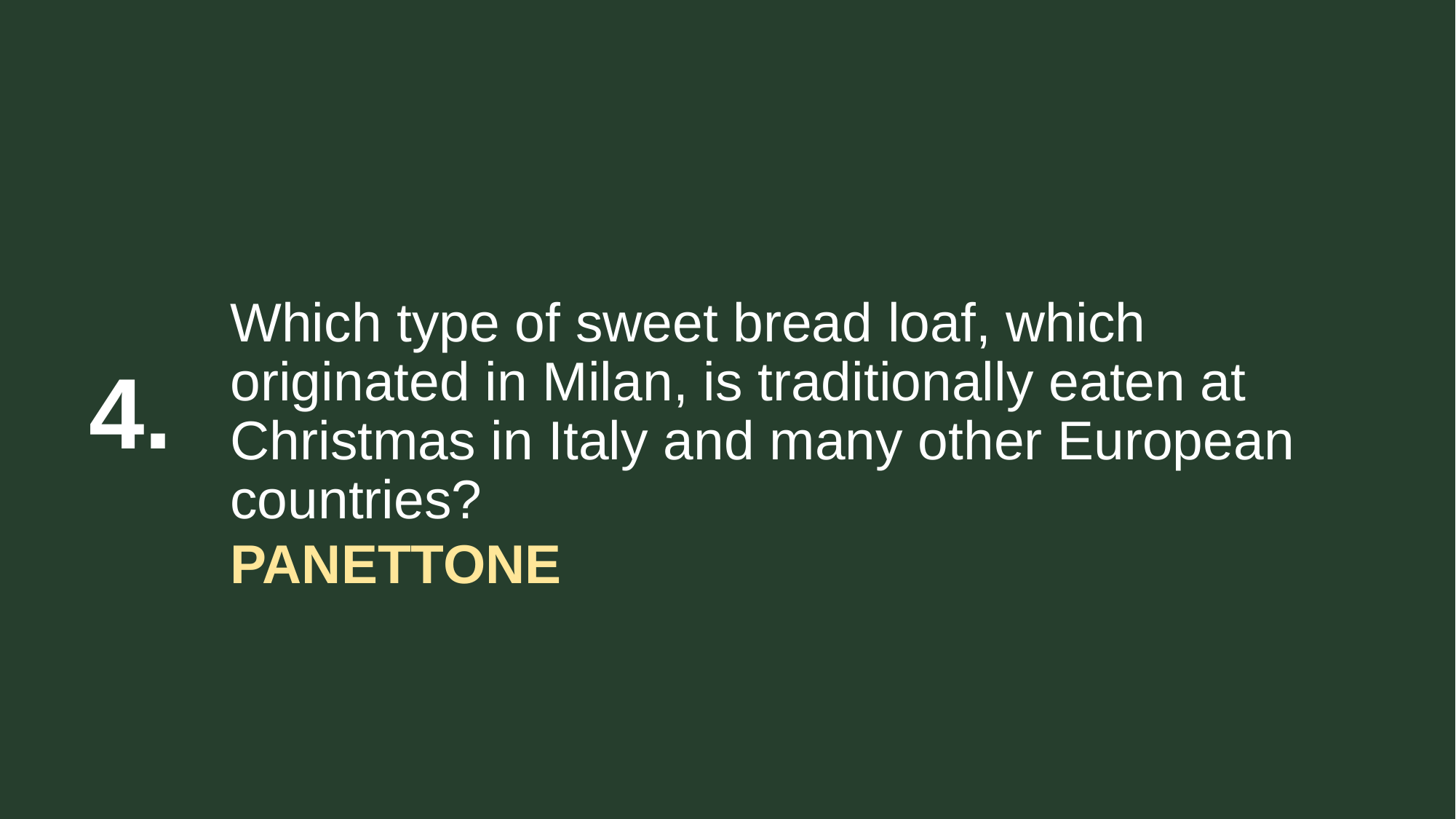

Which type of sweet bread loaf, which originated in Milan, is traditionally eaten at Christmas in Italy and many other European countries?
4.
PANETTONE